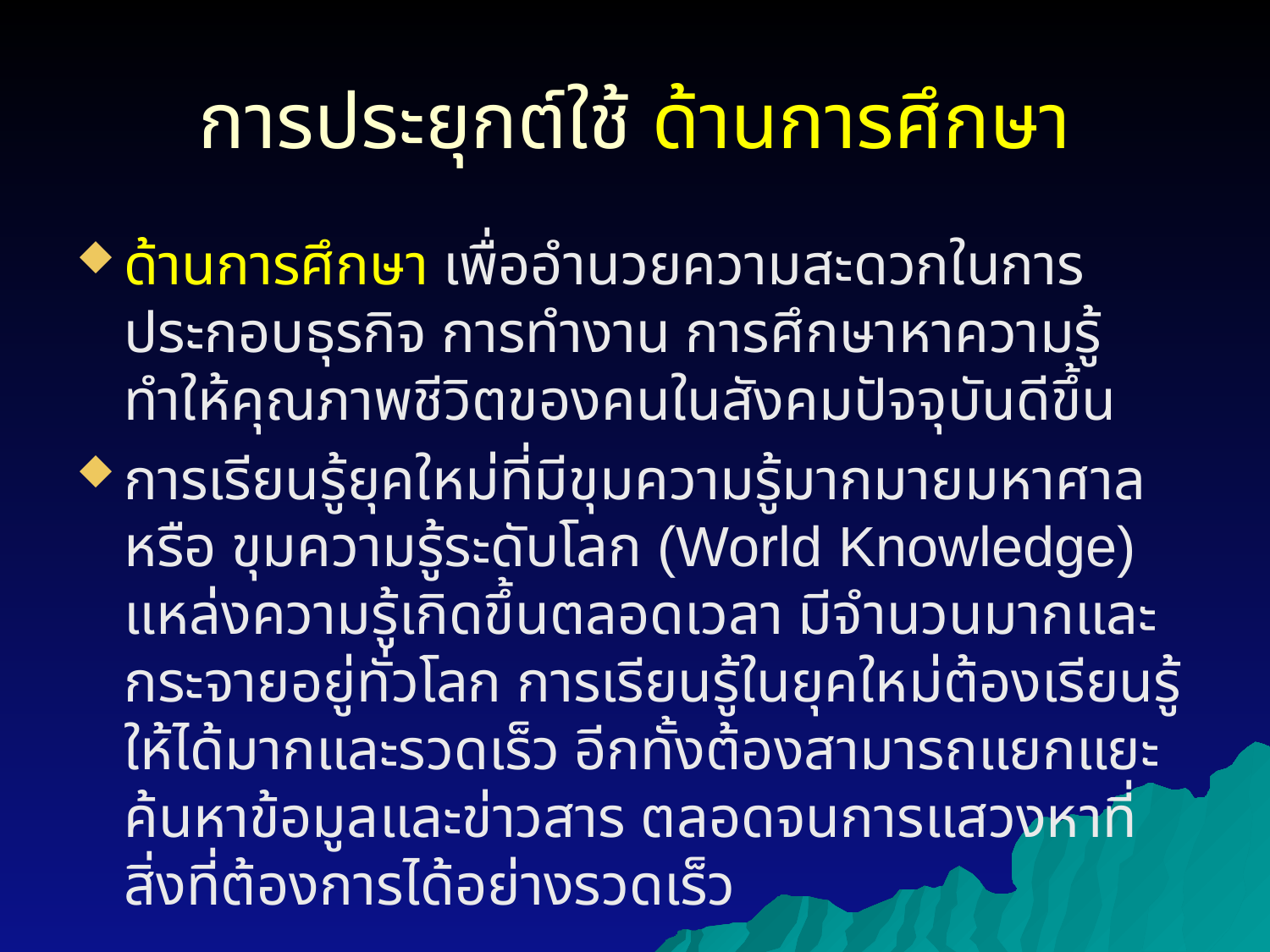

# การประยุกต์ใช้ ด้านการศึกษา
ด้านการศึกษา เพื่ออำนวยความสะดวกในการประกอบธุรกิจ การทำงาน การศึกษาหาความรู้ทำให้คุณภาพชีวิตของคนในสังคมปัจจุบันดีขึ้น
การเรียนรู้ยุคใหม่ที่มีขุมความรู้มากมายมหาศาล  หรือ ขุมความรู้ระดับโลก (World Knowledge) แหล่งความรู้เกิดขึ้นตลอดเวลา มีจำนวนมากและกระจายอยู่ทั่วโลก การเรียนรู้ในยุคใหม่ต้องเรียนรู้ให้ได้มากและรวดเร็ว อีกทั้งต้องสามารถแยกแยะ ค้นหาข้อมูลและข่าวสาร ตลอดจนการแสวงหาที่สิ่งที่ต้องการได้อย่างรวดเร็ว